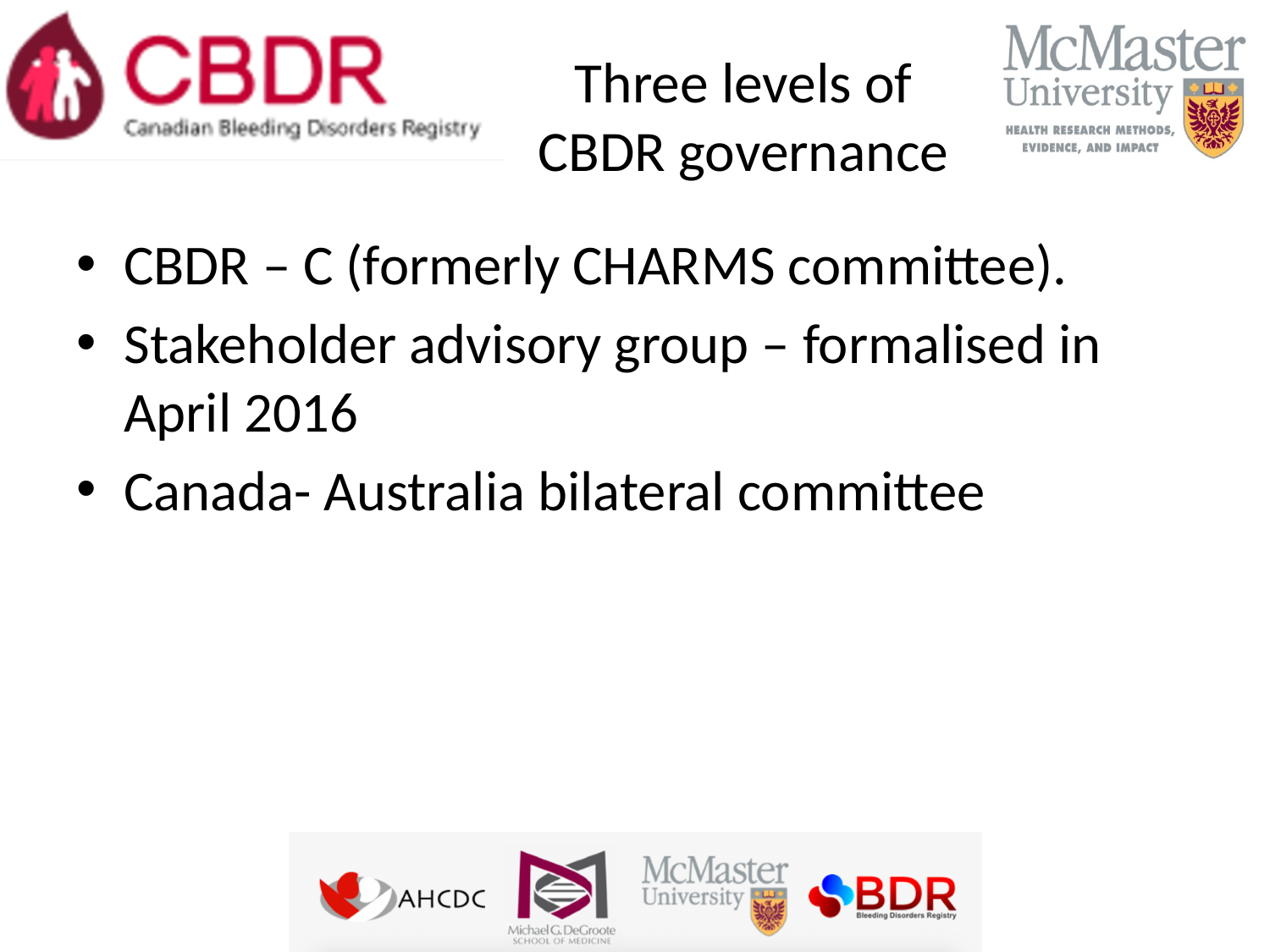

# Three levels of CBDR governance
CBDR – C (formerly CHARMS committee).
Stakeholder advisory group – formalised in April 2016
Canada- Australia bilateral committee